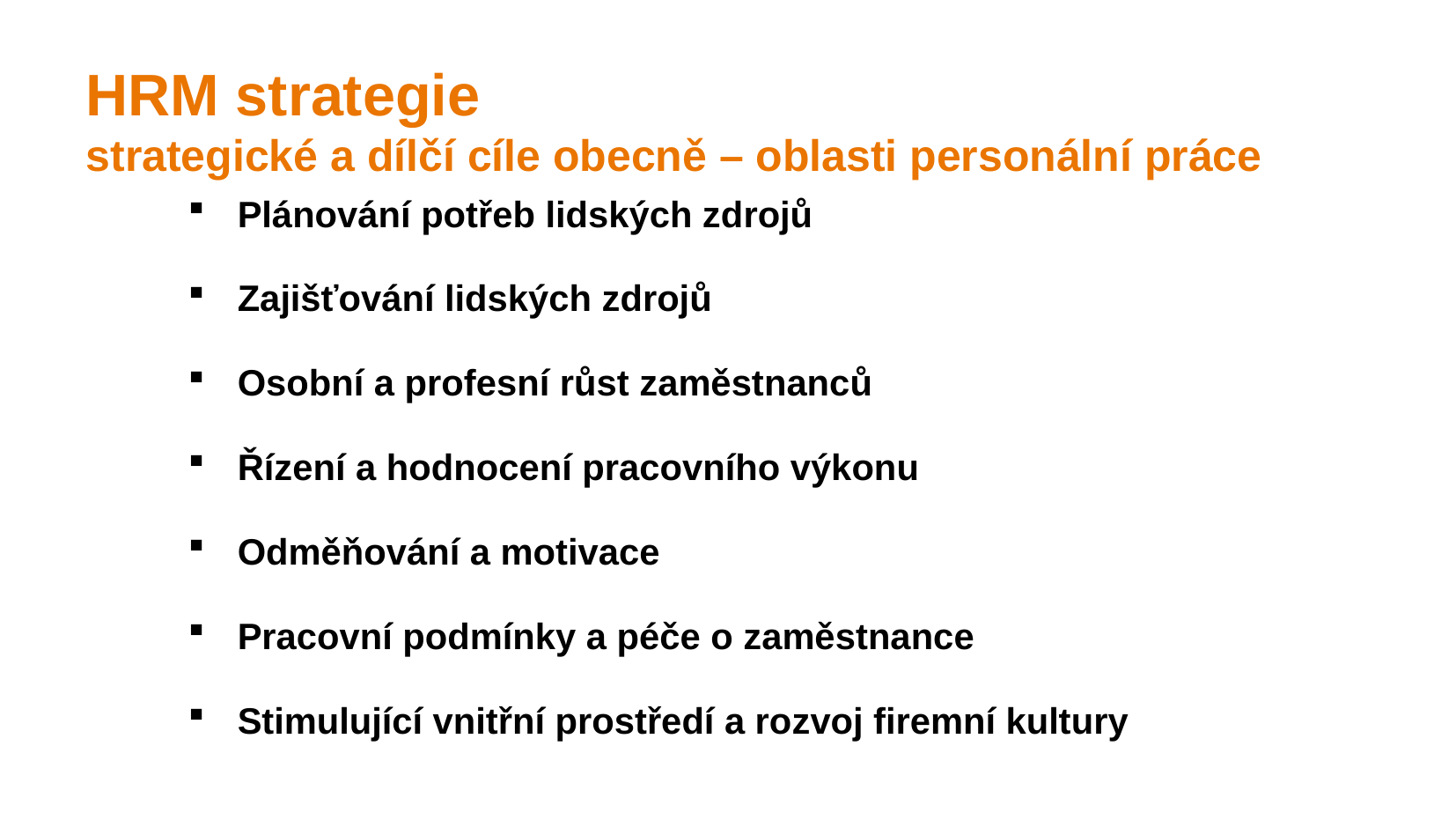

HRM strategie
strategické a dílčí cíle obecně – oblasti personální práce
# Plánování potřeb lidských zdrojů
Zajišťování lidských zdrojů
Osobní a profesní růst zaměstnanců
Řízení a hodnocení pracovního výkonu
Odměňování a motivace
Pracovní podmínky a péče o zaměstnance
Stimulující vnitřní prostředí a rozvoj firemní kultury